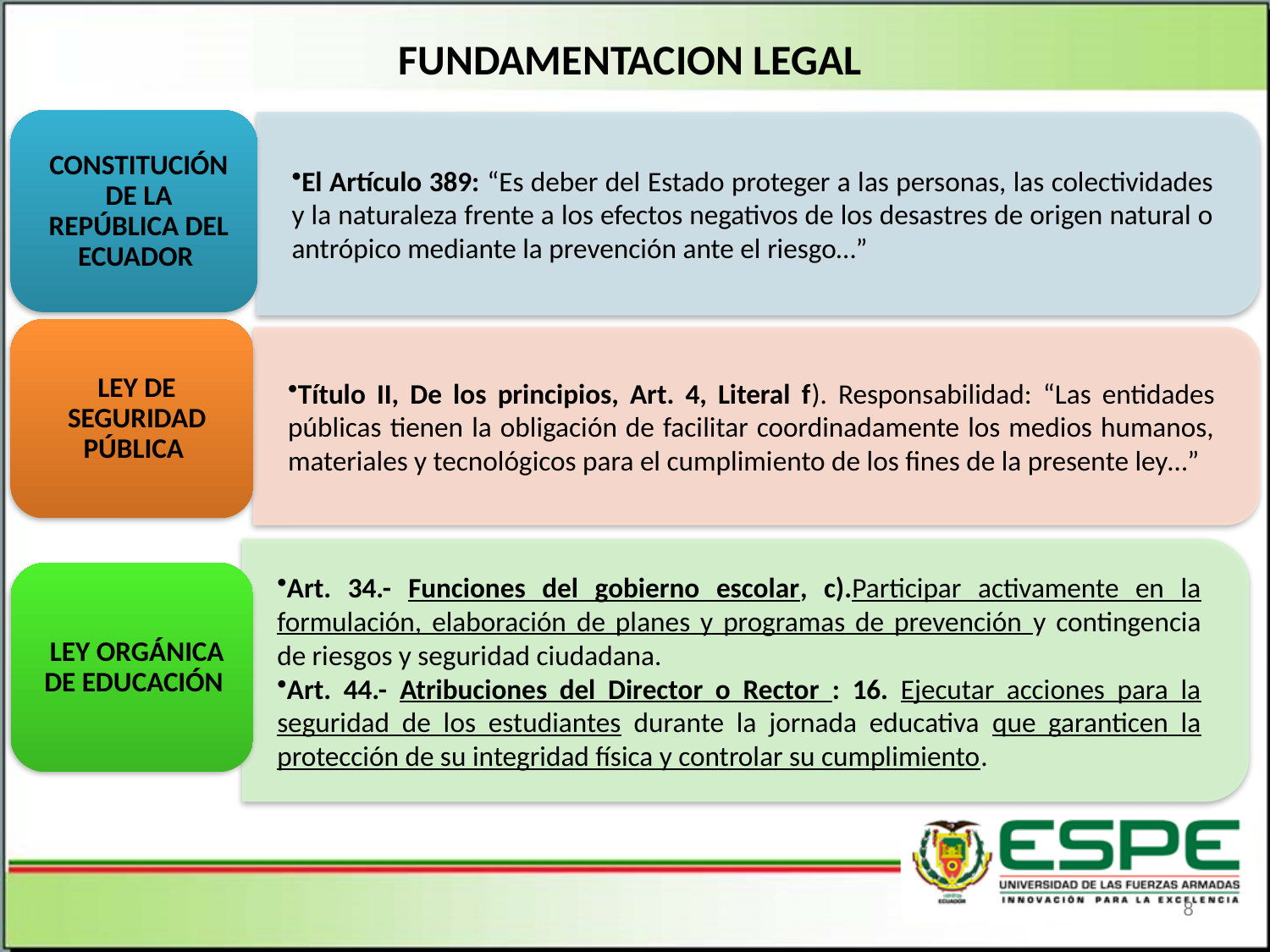

# FUNDAMENTACION LEGAL
El Artículo 389: “Es deber del Estado proteger a las personas, las colectividades y la naturaleza frente a los efectos negativos de los desastres de origen natural o antrópico mediante la prevención ante el riesgo…”
CONSTITUCIÓN DE LA REPÚBLICA DEL ECUADOR
Art. 34.- Funciones del gobierno escolar, c).Participar activamente en la formulación, elaboración de planes y programas de prevención y contingencia de riesgos y seguridad ciudadana.
Art. 44.- Atribuciones del Director o Rector : 16. Ejecutar acciones para la seguridad de los estudiantes durante la jornada educativa que garanticen la protección de su integridad física y controlar su cumplimiento.
LEY ORGÁNICA DE EDUCACIÓN
Título II, De los principios, Art. 4, Literal f). Responsabilidad: “Las entidades públicas tienen la obligación de facilitar coordinadamente los medios humanos, materiales y tecnológicos para el cumplimiento de los fines de la presente ley…”
LEY DE SEGURIDAD PÚBLICA
8